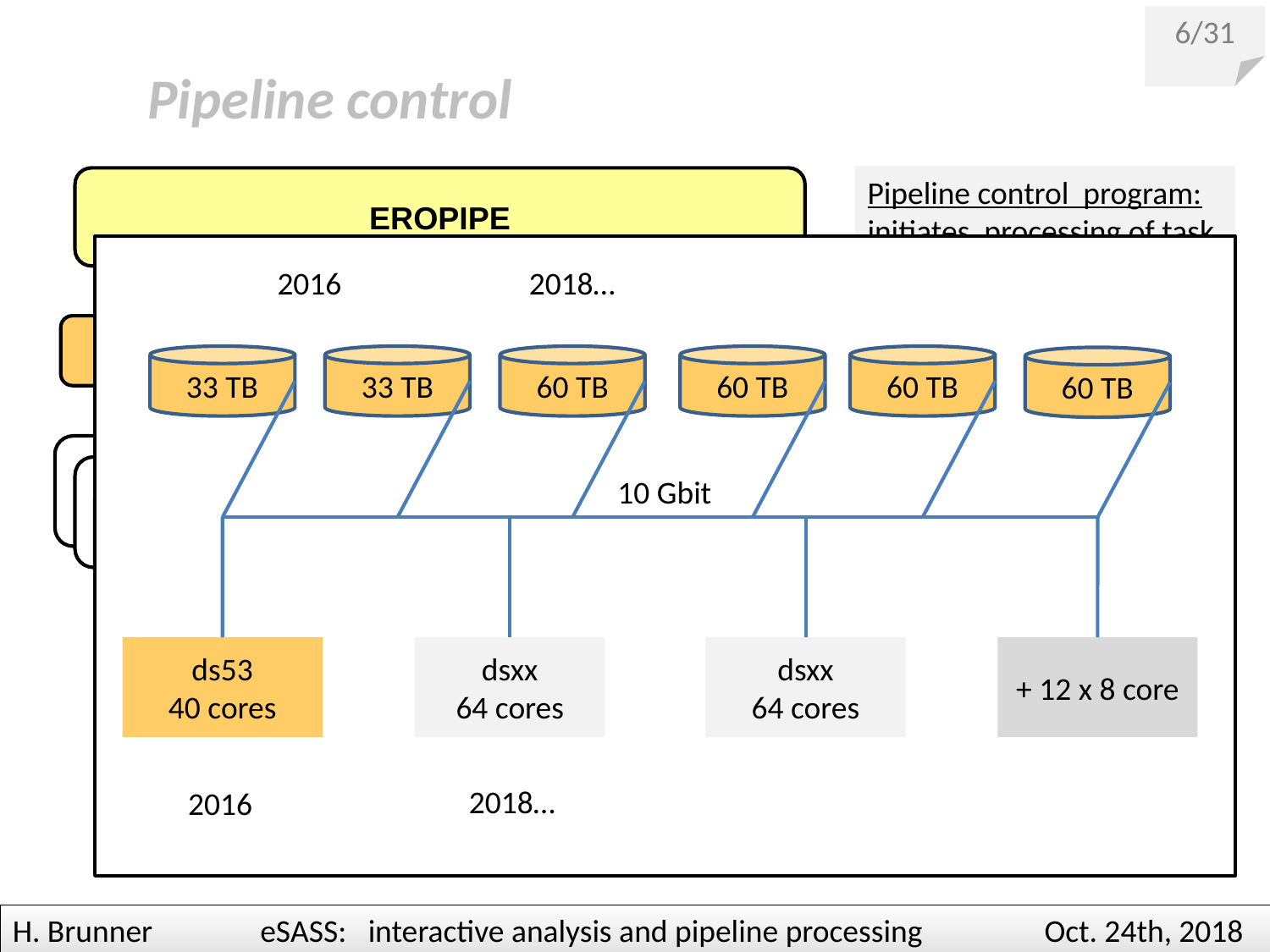

6/31
Pipeline control
Pipeline control  program: initiates  processing of task chains, prepares chain parameter files, updates and reads processing status files
EROPIPE

2018…
2016
TEL
S/P/C EXP
S/P DET
S/P SOU
33 TB
33 TB
60 TB
60 TB
60 TB
60 TB
PROC
PROC
PROC
PROC
PROC
PROC
PROC
PROC
PROC
10 Gbit
PROC
PROC
PROC
PROC
PROC
PROC
PROC
PROC
PREXEC PROC
PREXEC PROC
PREXEC PROC
PREXEC PROC
ds53
40 cores
dsxx
64 cores
dsxx
64 cores
+ 12 x 8 core
200+ processing chains are executes concurrently on eROSITA servers, several pipeline configurations (and eSASS releases) may be  be active in parallel
2018…
2016
H. Brunner               eSASS:   interactive analysis and pipeline processing                 Oct. 24th, 2018